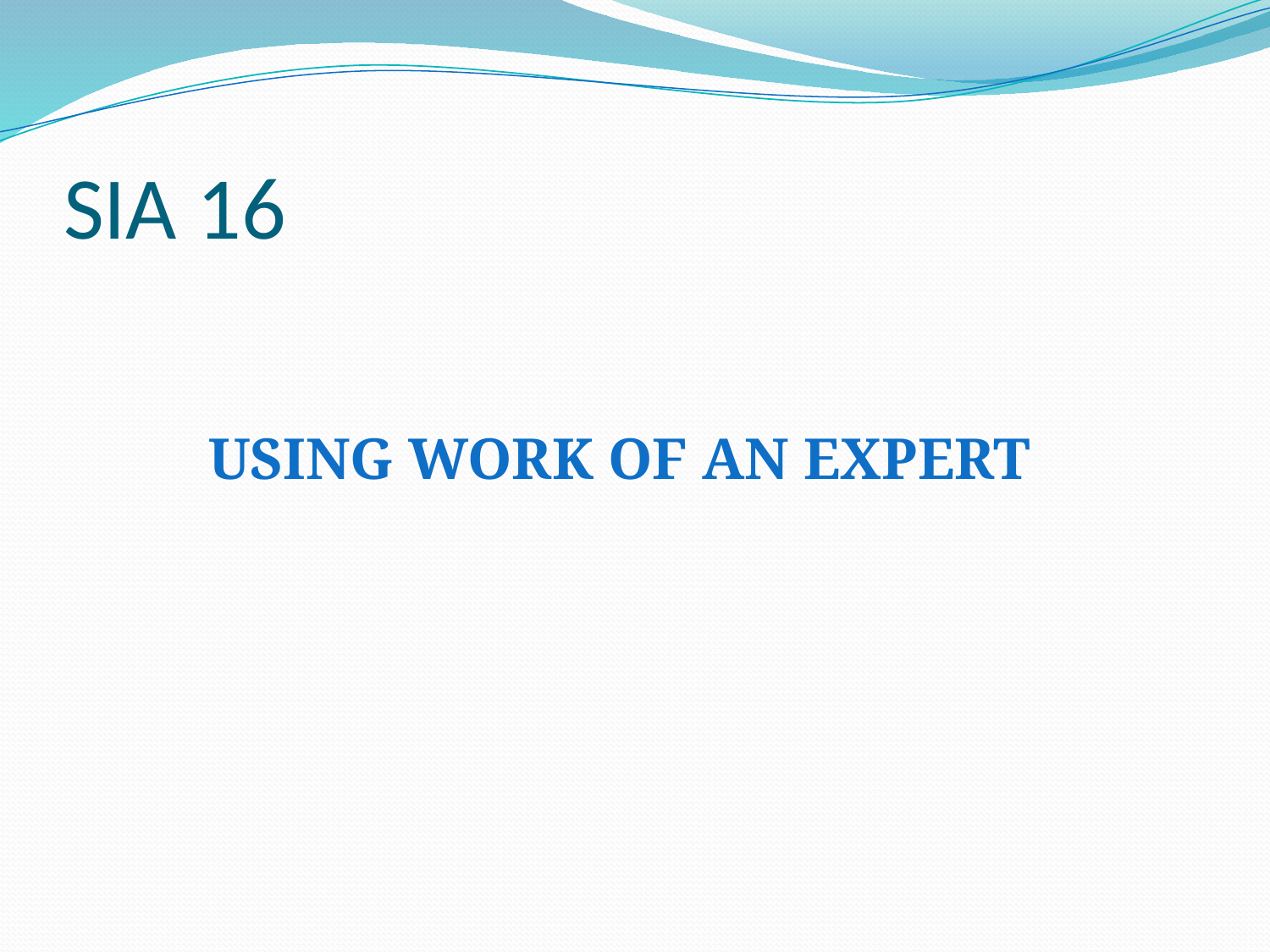

# SIA 16
      USING WORK OF AN EXPERT